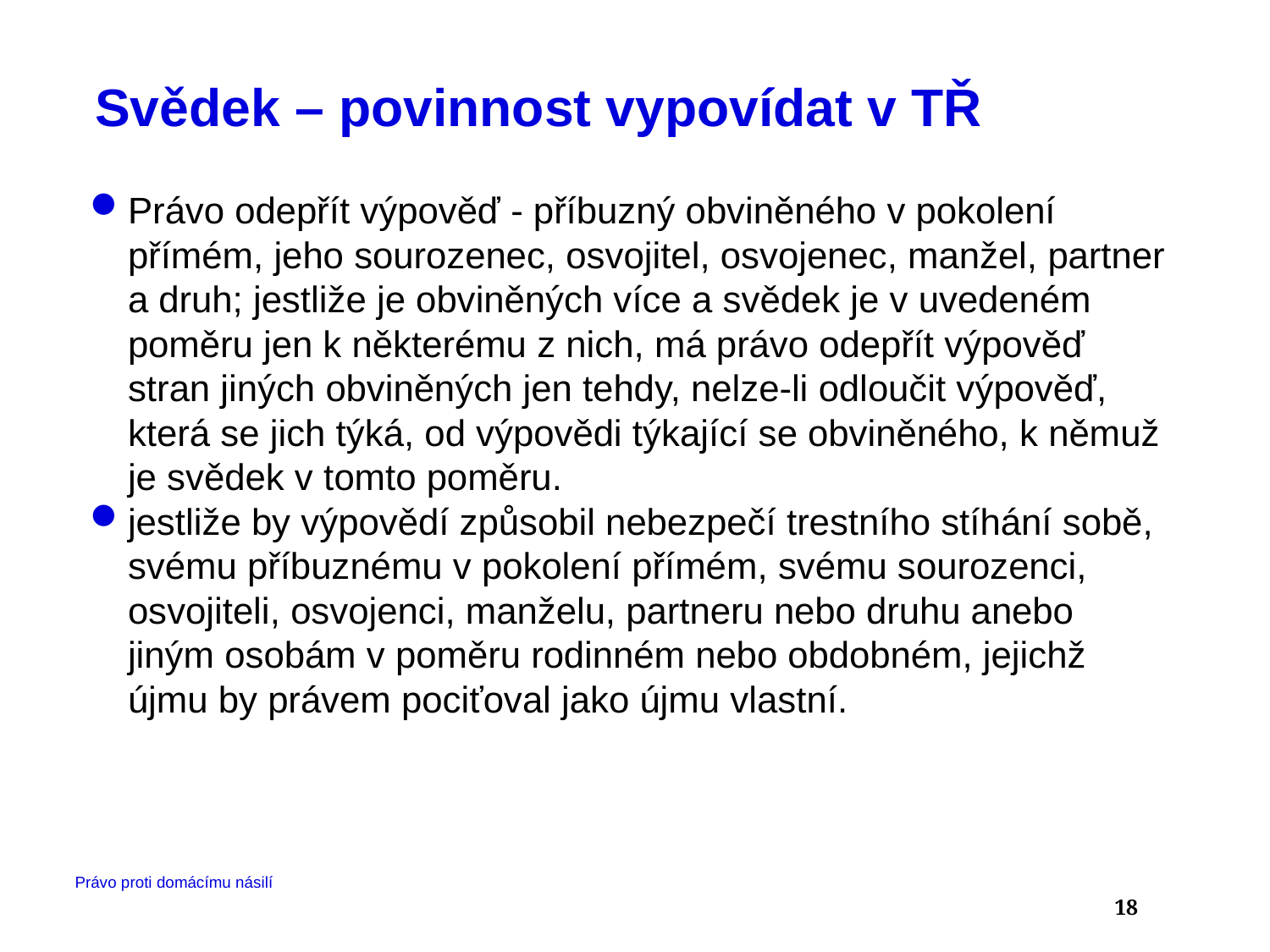

Svědek – povinnost vypovídat v TŘ
Právo odepřít výpověď - příbuzný obviněného v pokolení přímém, jeho sourozenec, osvojitel, osvojenec, manžel, partner a druh; jestliže je obviněných více a svědek je v uvedeném poměru jen k některému z nich, má právo odepřít výpověď stran jiných obviněných jen tehdy, nelze-li odloučit výpověď, která se jich týká, od výpovědi týkající se obviněného, k němuž je svědek v tomto poměru.
jestliže by výpovědí způsobil nebezpečí trestního stíhání sobě, svému příbuznému v pokolení přímém, svému sourozenci, osvojiteli, osvojenci, manželu, partneru nebo druhu anebo jiným osobám v poměru rodinném nebo obdobném, jejichž újmu by právem pociťoval jako újmu vlastní.
Právo proti domácímu násilí

18